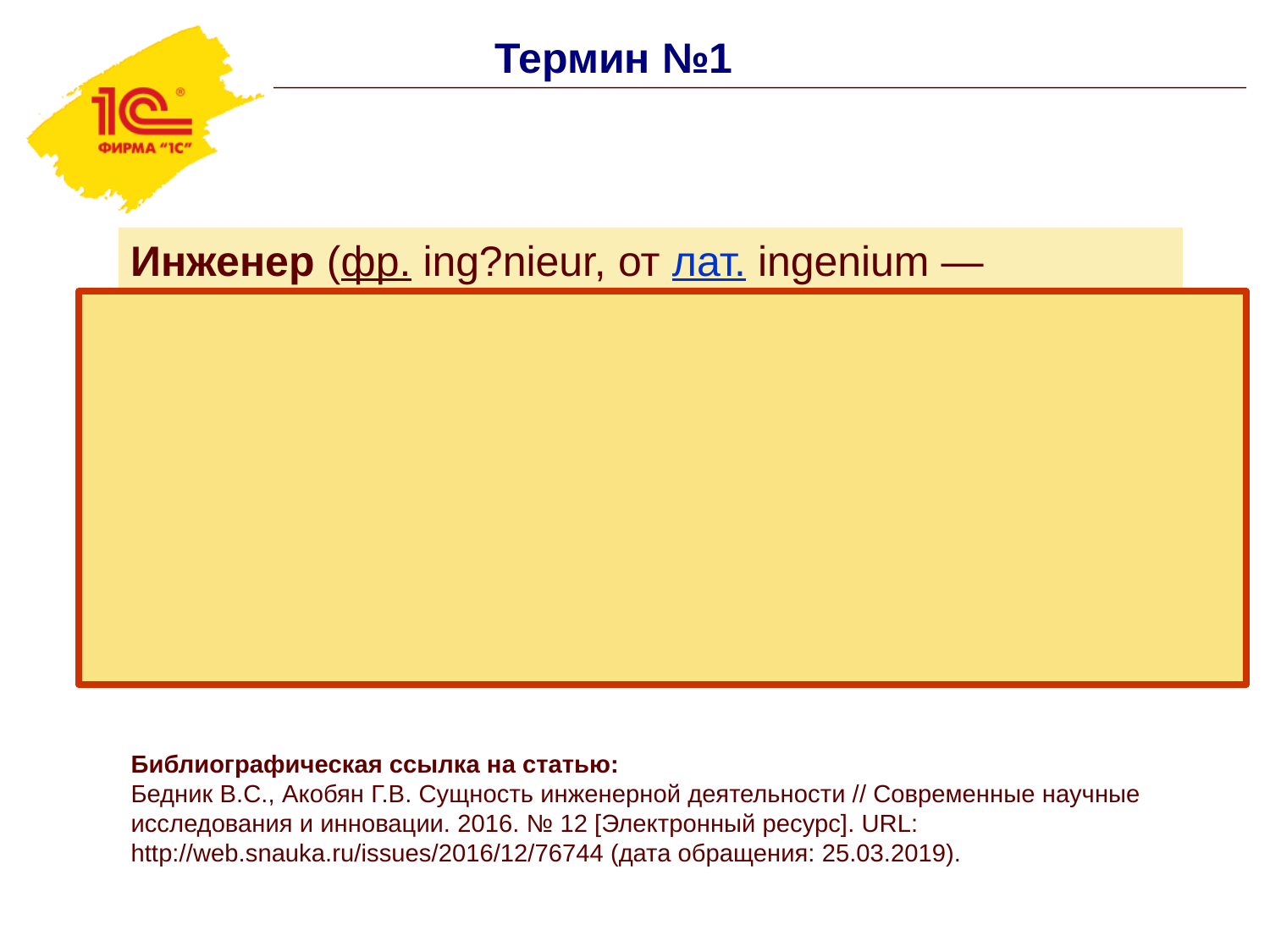

Термин №1

Инженер (фр. ing?nieur, от лат. ingenium — способность, изобретательность) – это специалист с техническим образованием, применяющий научные знания для решения технических задач управления процессом, создания технических систем, проектирования, организации производства, внедрения в него научно-технических достижений.

Библиографическая ссылка на статью:
Бедник В.С., Акобян Г.В. Сущность инженерной деятельности // Современные научные исследования и инновации. 2016. № 12 [Электронный ресурс]. URL: http://web.snauka.ru/issues/2016/12/76744 (дата обращения: 25.03.2019).